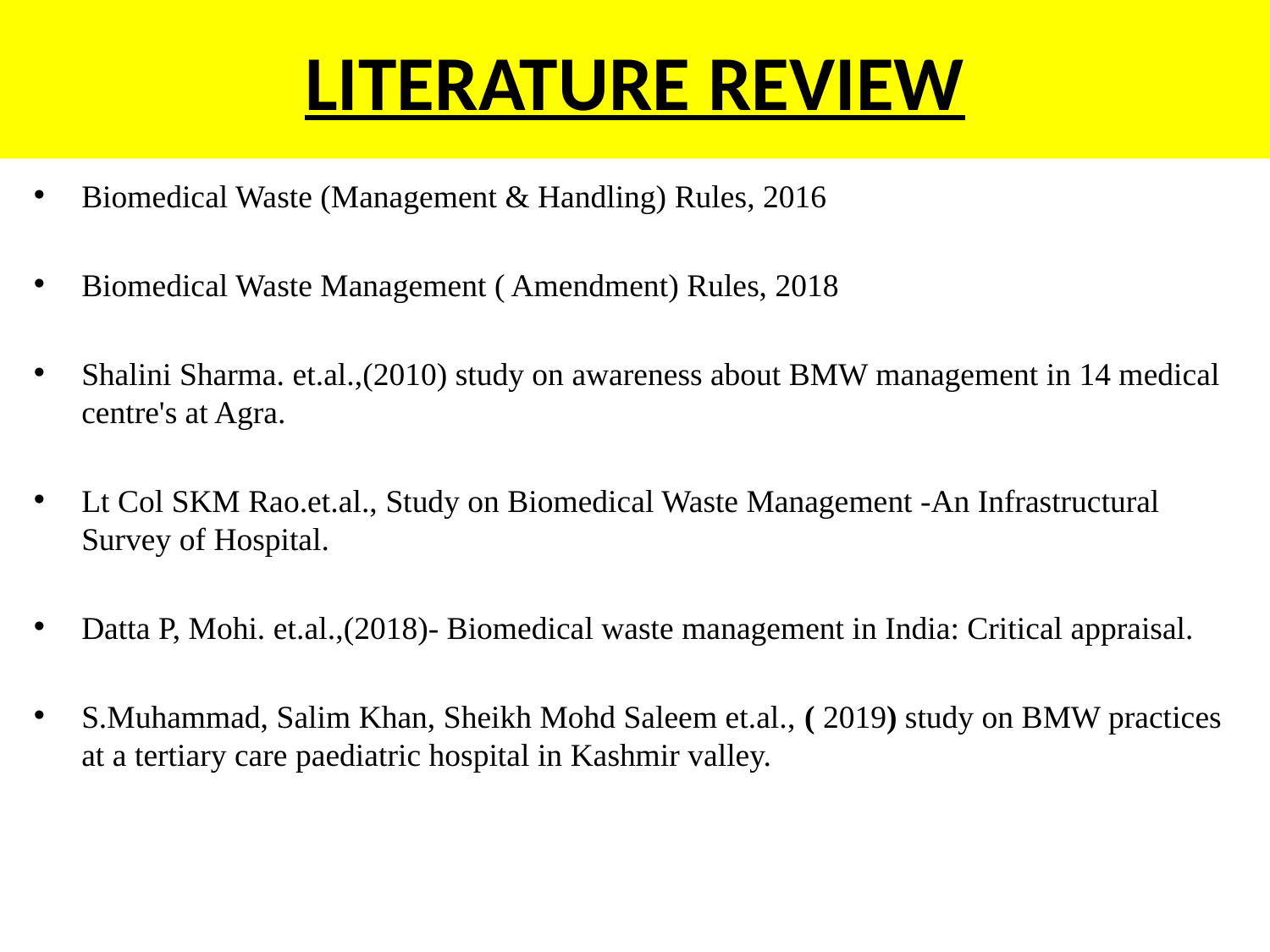

# LITERATURE REVIEW
Biomedical Waste (Management & Handling) Rules, 2016

Biomedical Waste Management ( Amendment) Rules, 2018

Shalini Sharma. et.al.,(2010) study on awareness about BMW management in 14 medical centre's at Agra.

Lt Col SKM Rao.et.al., Study on Biomedical Waste Management -An Infrastructural Survey of Hospital.

Datta P, Mohi. et.al.,(2018)- Biomedical waste management in India: Critical appraisal.

S.Muhammad, Salim Khan, Sheikh Mohd Saleem et.al., ( 2019) study on BMW practices at a tertiary care paediatric hospital in Kashmir valley.